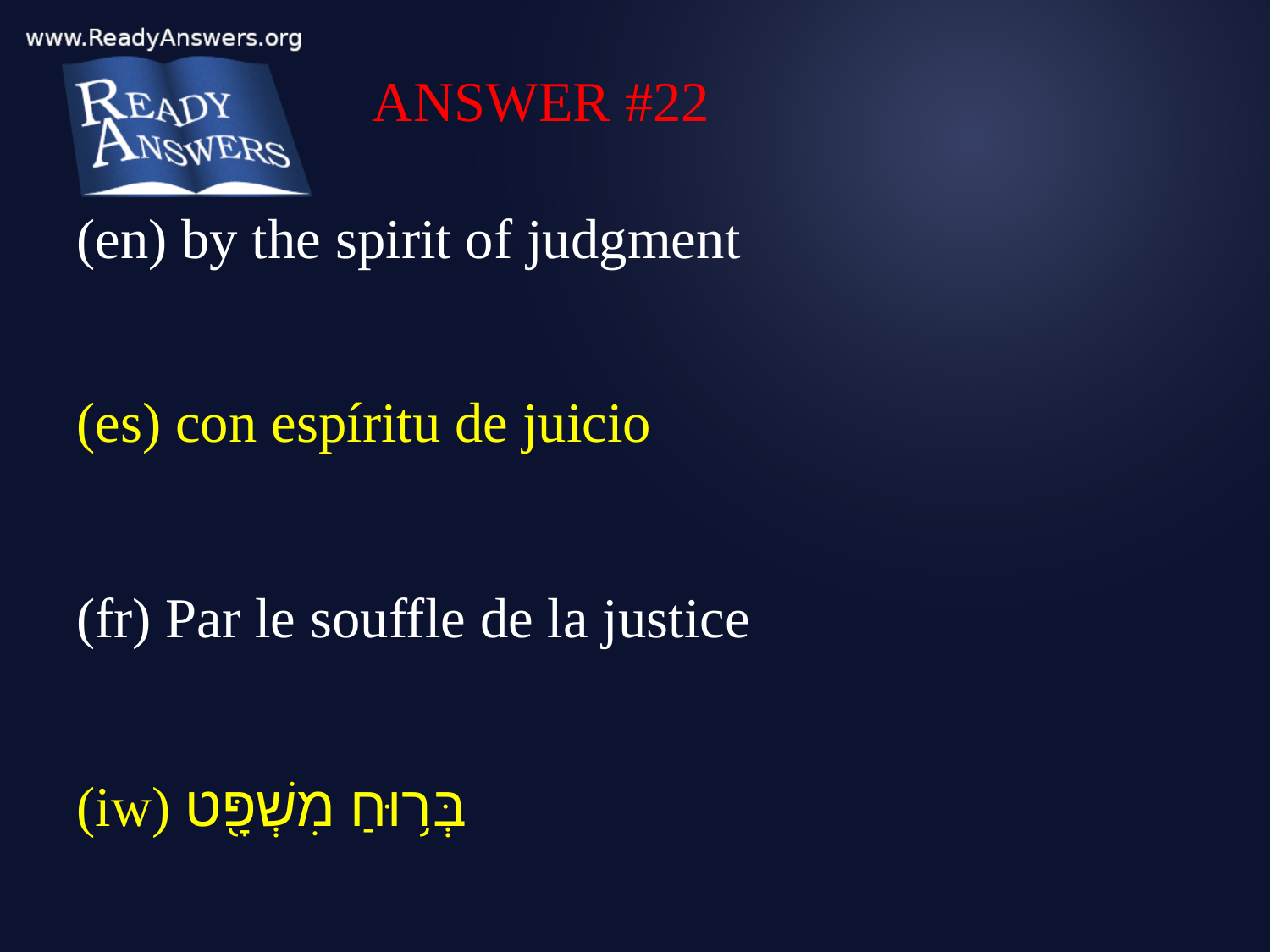

ANSWER #22
(en) by the spirit of judgment
(es) con espíritu de juicio
(fr) Par le souffle de la justice
(iw) בְּר֥וּחַ מִשְׁפָּ֖ט